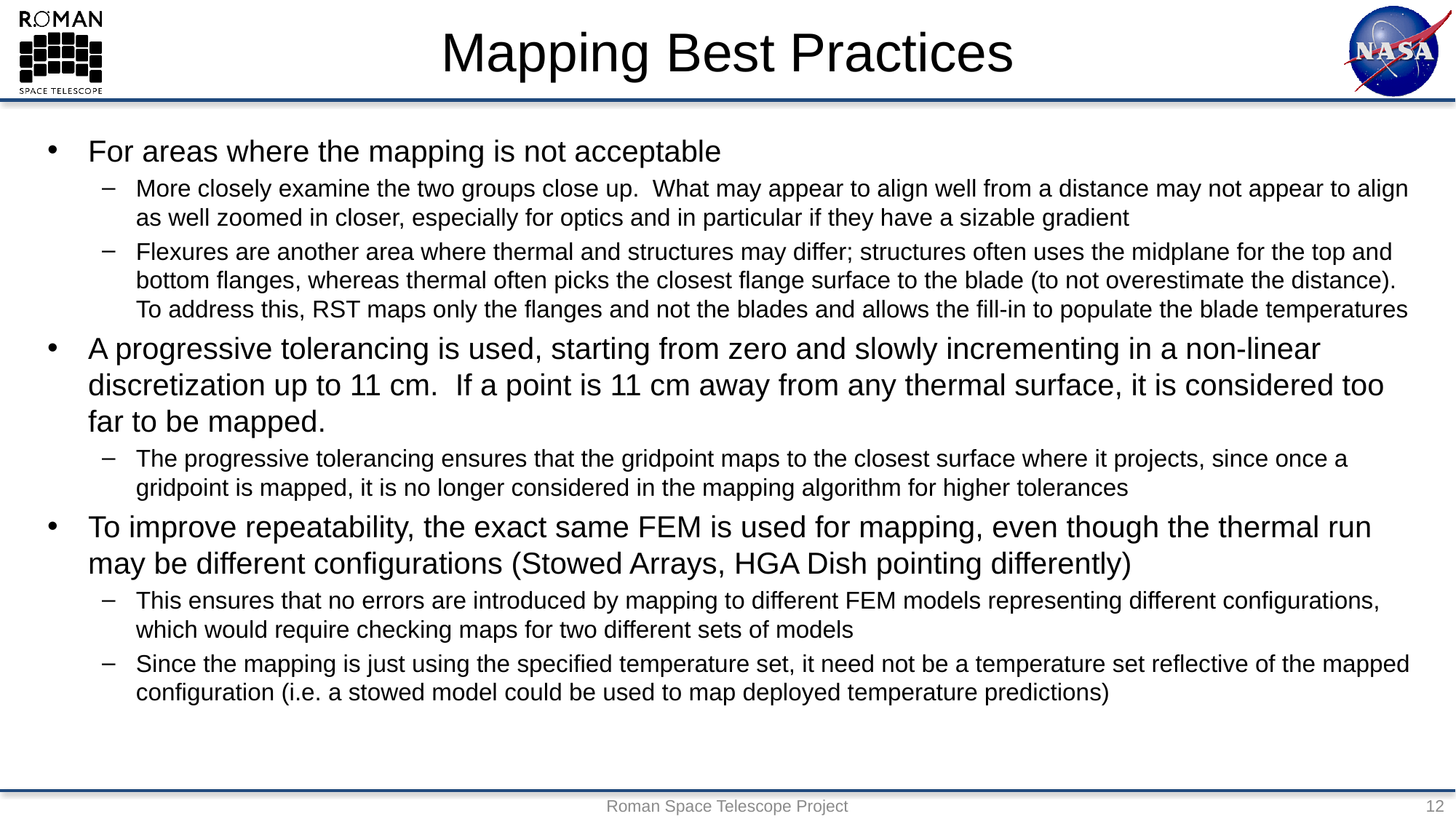

# Mapping Best Practices
For areas where the mapping is not acceptable
More closely examine the two groups close up.  What may appear to align well from a distance may not appear to align as well zoomed in closer, especially for optics and in particular if they have a sizable gradient
Flexures are another area where thermal and structures may differ; structures often uses the midplane for the top and bottom flanges, whereas thermal often picks the closest flange surface to the blade (to not overestimate the distance).  To address this, RST maps only the flanges and not the blades and allows the fill-in to populate the blade temperatures
A progressive tolerancing is used, starting from zero and slowly incrementing in a non-linear discretization up to 11 cm.  If a point is 11 cm away from any thermal surface, it is considered too far to be mapped.
The progressive tolerancing ensures that the gridpoint maps to the closest surface where it projects, since once a gridpoint is mapped, it is no longer considered in the mapping algorithm for higher tolerances
To improve repeatability, the exact same FEM is used for mapping, even though the thermal run may be different configurations (Stowed Arrays, HGA Dish pointing differently)
This ensures that no errors are introduced by mapping to different FEM models representing different configurations, which would require checking maps for two different sets of models
Since the mapping is just using the specified temperature set, it need not be a temperature set reflective of the mapped configuration (i.e. a stowed model could be used to map deployed temperature predictions)
Roman Space Telescope Project
12